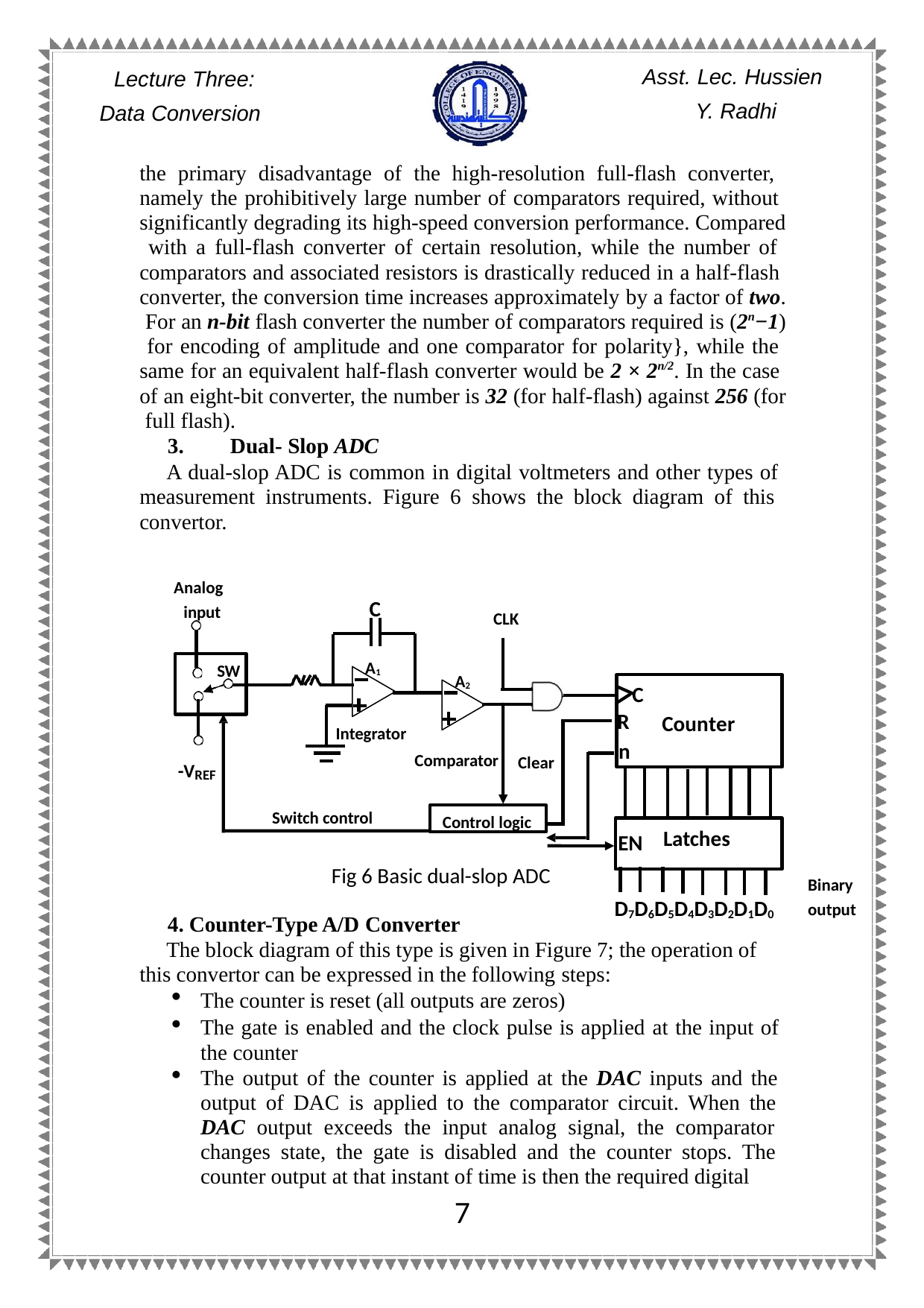

Asst. Lec. Hussien
Y. Radhi
Lecture Three:  Data Conversion

the primary disadvantage of the high-resolution full-flash converter,  namely the prohibitively large number of comparators required, without  significantly degrading its high-speed conversion performance. Compared  with a full-flash converter of certain resolution, while the number of  comparators and associated resistors is drastically reduced in a half-flash  converter, the conversion time increases approximately by a factor of two.  For an n-bit flash converter the number of comparators required is (2n−1)  for encoding of amplitude and one comparator for polarity}, while the  same for an equivalent half-flash converter would be 2 × 2n/2. In the case  of an eight-bit converter, the number is 32 (for half-flash) against 256 (for  full flash).
3.	Dual- Slop ADC
A dual-slop ADC is common in digital voltmeters and other types of  measurement instruments. Figure 6 shows the block diagram of this  convertor.
Analog  input
C
CLK

A1
SW

A2

C

R
n

Counter

Integrator

-VREF

Comparator
Clear

Control logic
Switch control

Latches

EN

Fig 6 Basic dual-slop ADC

Binary  output

D7D6D5D4D3D2D1D0
4. Counter-Type A/D Converter
The block diagram of this type is given in Figure 7; the operation of  this convertor can be expressed in the following steps:
The counter is reset (all outputs are zeros)
The gate is enabled and the clock pulse is applied at the input of  the counter
The output of the counter is applied at the DAC inputs and the  output of DAC is applied to the comparator circuit. When the  DAC output exceeds the input analog signal, the comparator  changes state, the gate is disabled and the counter stops. The  counter output at that instant of time is then the required digital
7